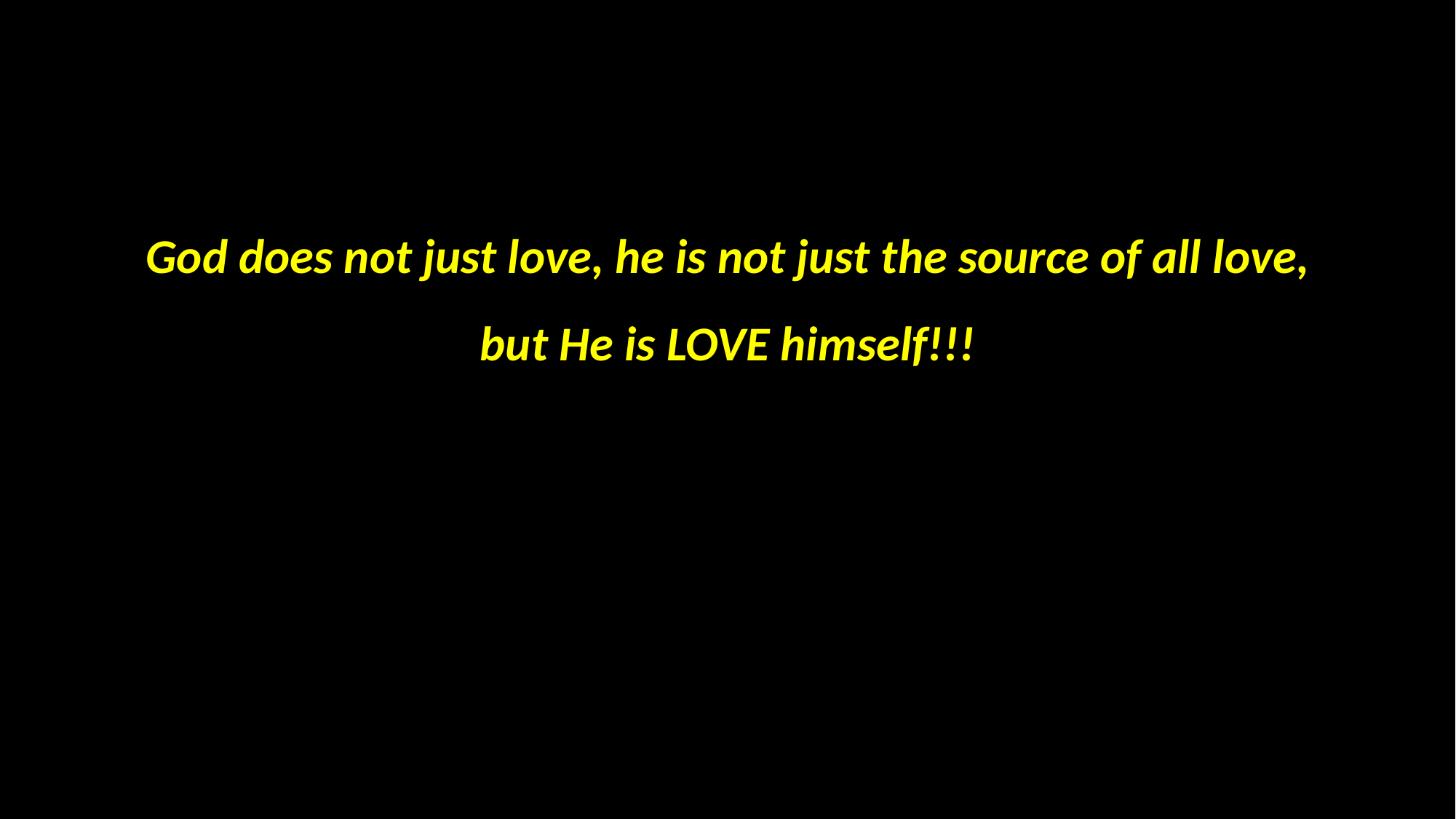

#
God does not just love, he is not just the source of all love, but He is LOVE himself!!!